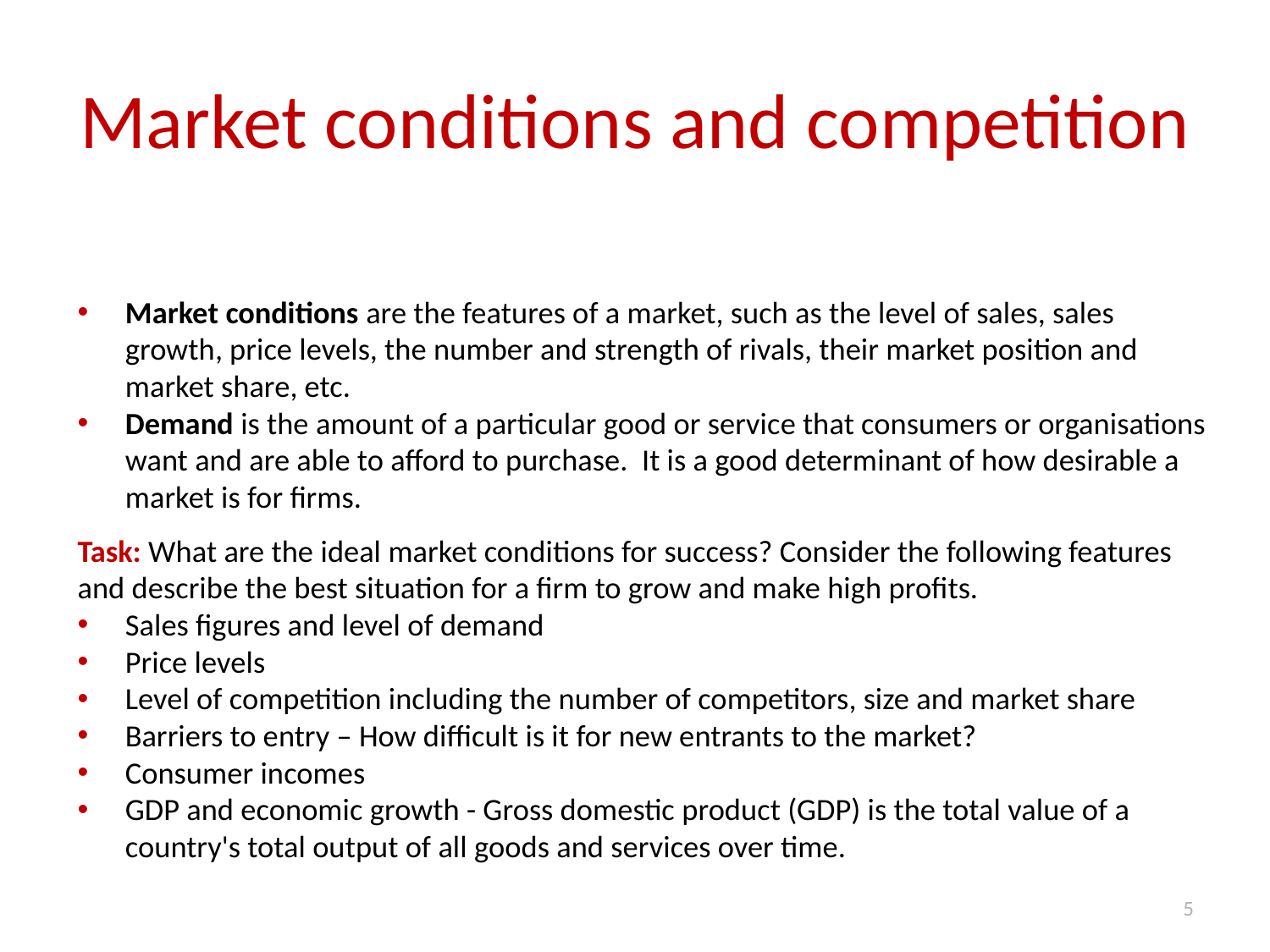

# Market conditions and competition
Market conditions are the features of a market, such as the level of sales, sales growth, price levels, the number and strength of rivals, their market position and market share, etc.
Demand is the amount of a particular good or service that consumers or organisations want and are able to afford to purchase.  It is a good determinant of how desirable a market is for firms.

Task: What are the ideal market conditions for success? Consider the following features and describe the best situation for a firm to grow and make high profits.
Sales figures and level of demand
Price levels
Level of competition including the number of competitors, size and market share
Barriers to entry – How difficult is it for new entrants to the market?
Consumer incomes
GDP and economic growth - Gross domestic product (GDP) is the total value of a country's total output of all goods and services over time.

5